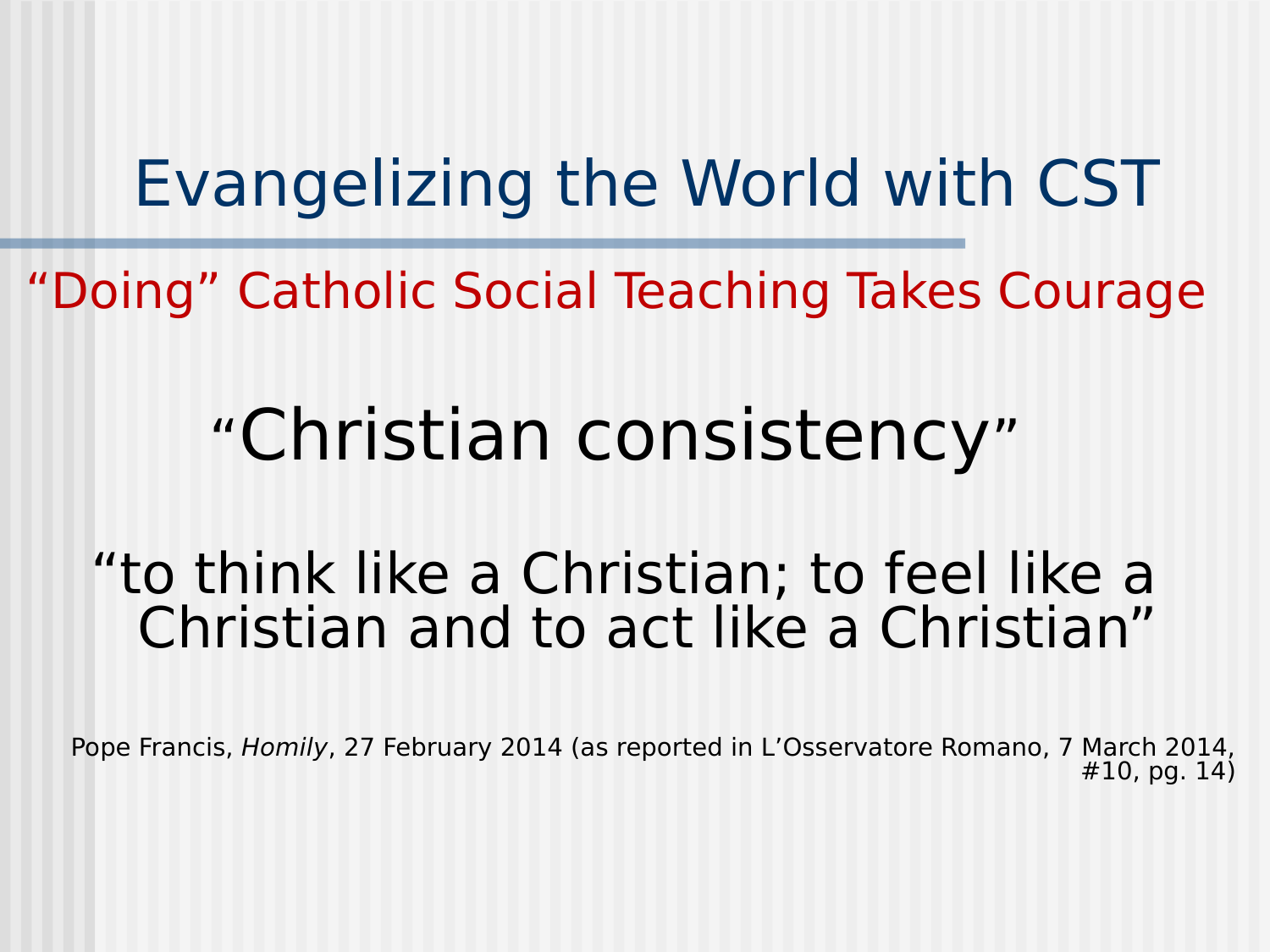

# Evangelizing the World with CST
“Doing” Catholic Social Teaching Takes Courage

“Christian consistency”

“to think like a Christian; to feel like a Christian and to act like a Christian”

Pope Francis, Homily, 27 February 2014 (as reported in L’Osservatore Romano, 7 March 2014, #10, pg. 14)